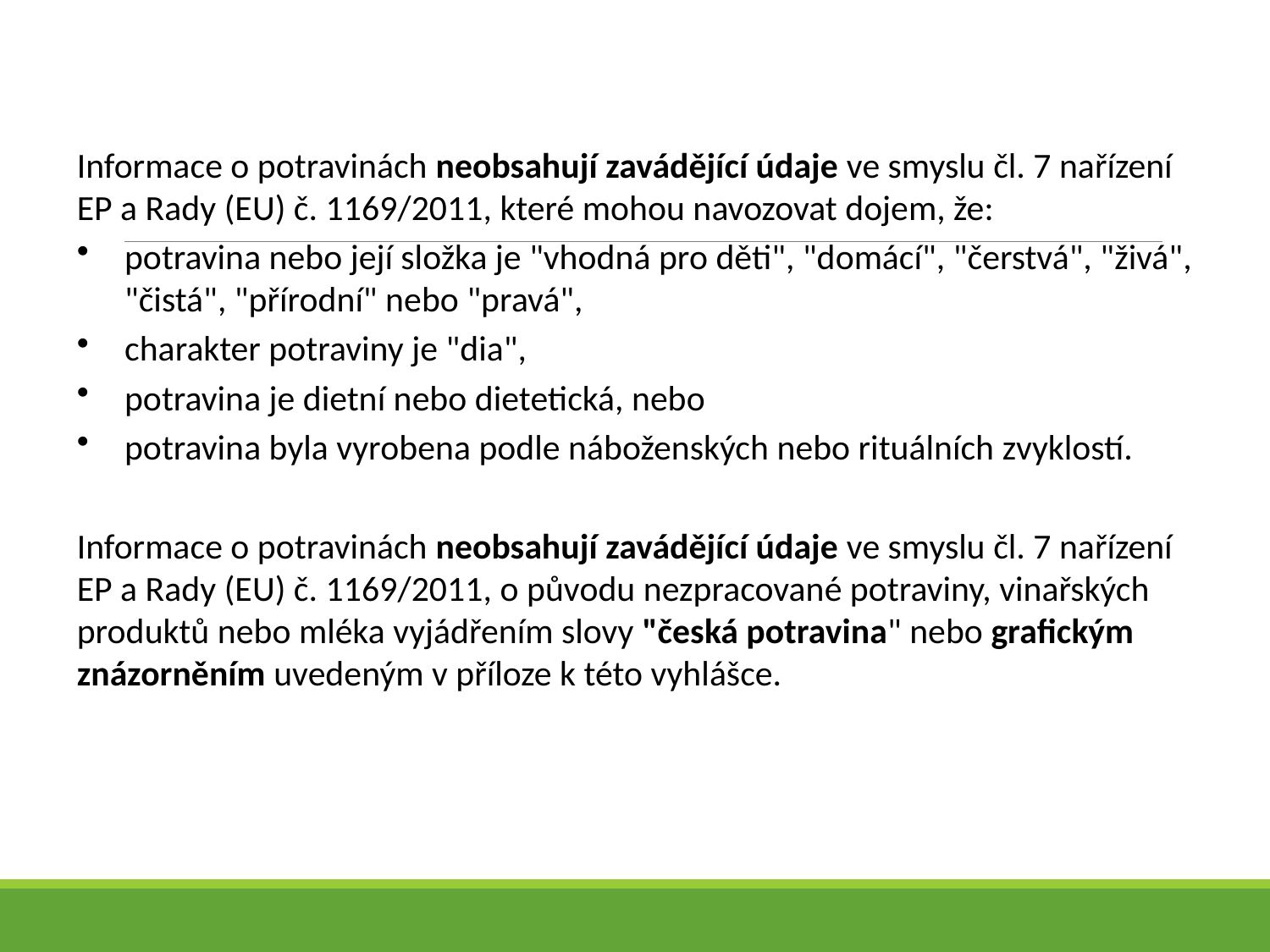

Informace o potravinách neobsahují zavádějící údaje ve smyslu čl. 7 nařízení EP a Rady (EU) č. 1169/2011, které mohou navozovat dojem, že:
potravina nebo její složka je "vhodná pro děti", "domácí", "čerstvá", "živá", "čistá", "přírodní" nebo "pravá",
charakter potraviny je "dia",
potravina je dietní nebo dietetická, nebo
potravina byla vyrobena podle náboženských nebo rituálních zvyklostí.

Informace o potravinách neobsahují zavádějící údaje ve smyslu čl. 7 nařízení EP a Rady (EU) č. 1169/2011, o původu nezpracované potraviny, vinařských produktů nebo mléka vyjádřením slovy "česká potravina" nebo grafickým znázorněním uvedeným v příloze k této vyhlášce.